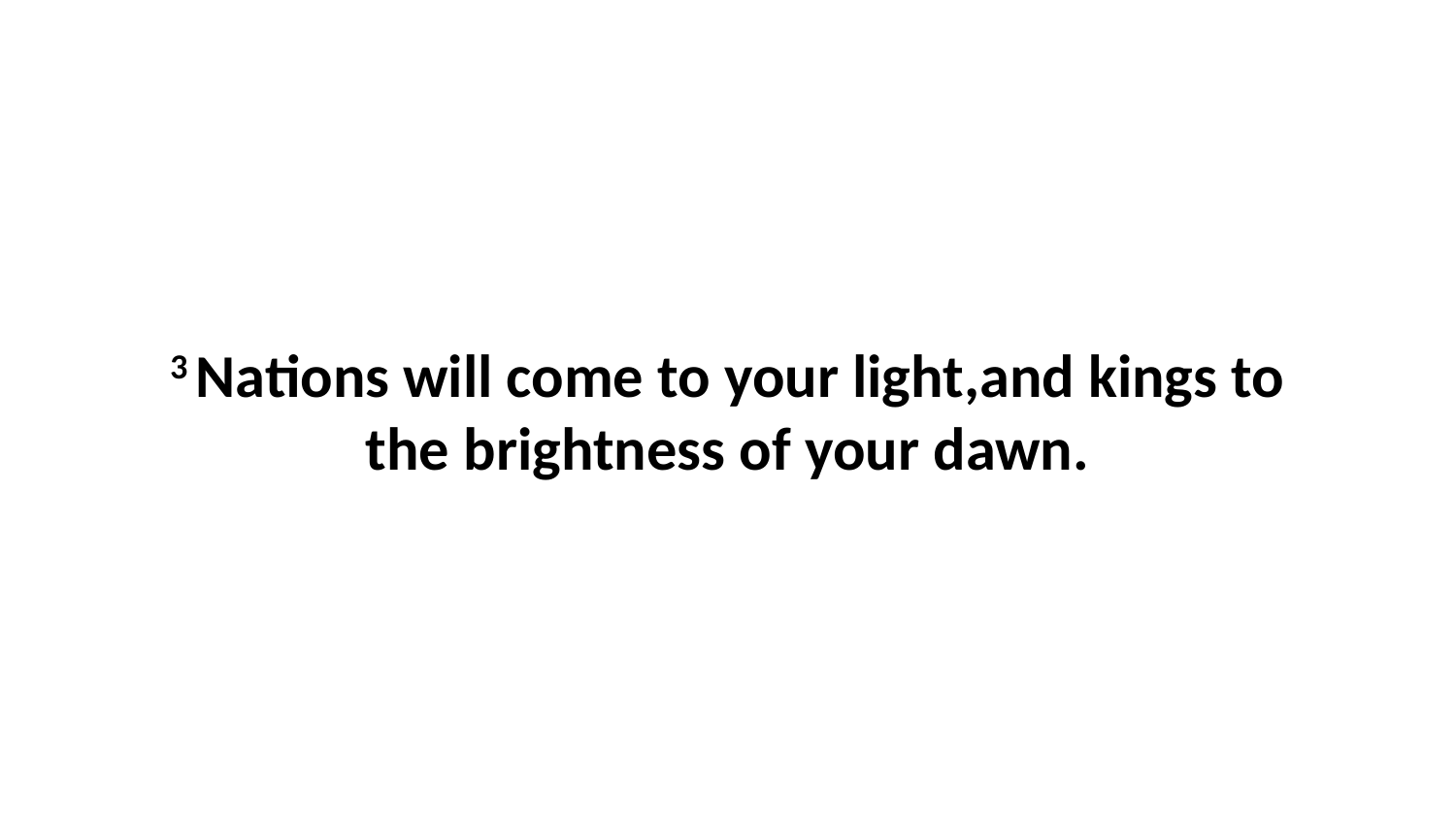

3 Nations will come to your light,and kings to the brightness of your dawn.